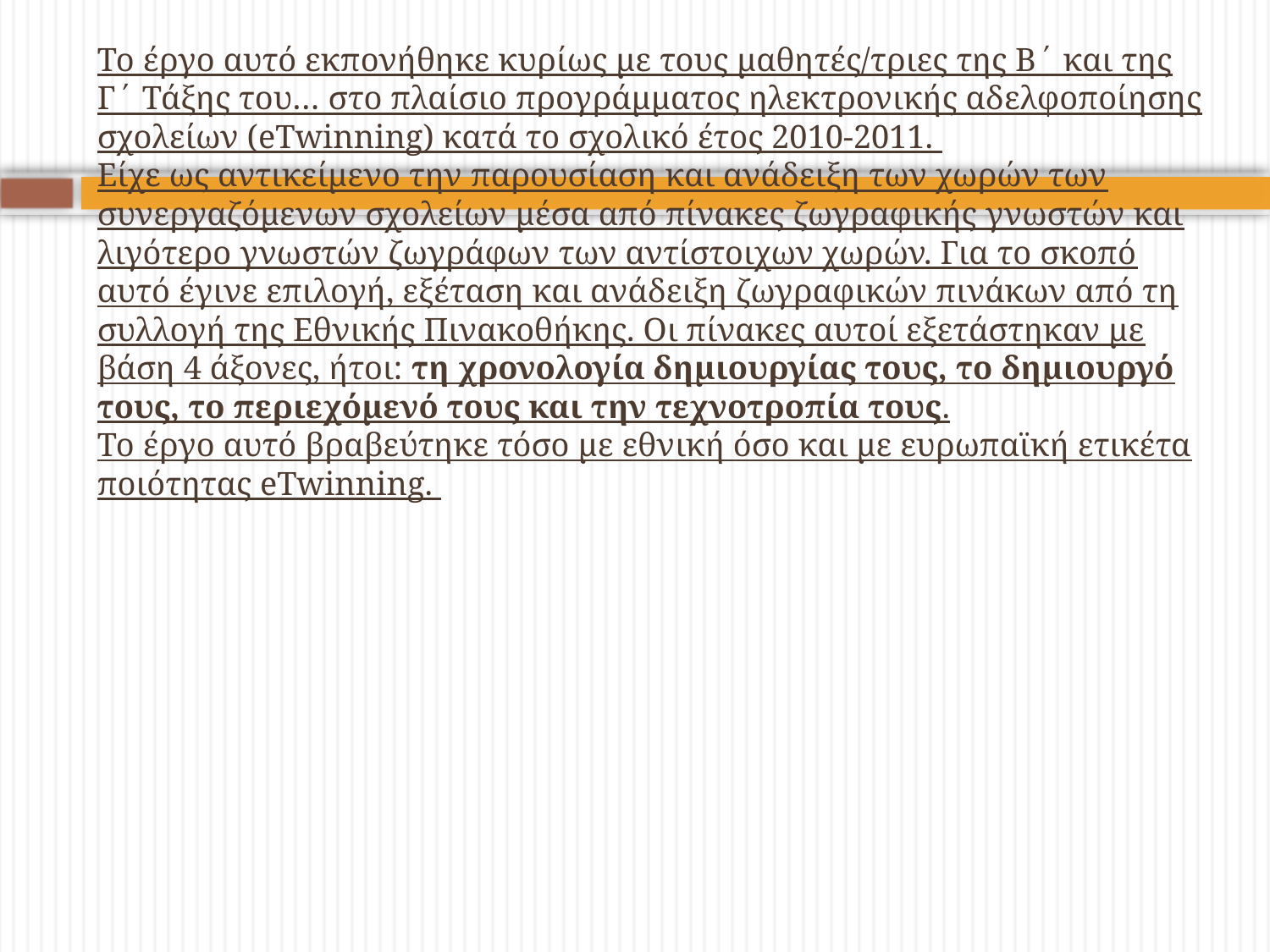

# Το έργο αυτό εκπονήθηκε κυρίως με τους μαθητές/τριες της Β΄ και της Γ΄ Τάξης του… στο πλαίσιο προγράμματος ηλεκτρονικής αδελφοποίησης σχολείων (eTwinning) κατά το σχολικό έτος 2010-2011. Eίχε ως αντικείμενο την παρουσίαση και ανάδειξη των χωρών των συνεργαζόμενων σχολείων μέσα από πίνακες ζωγραφικής γνωστών και λιγότερο γνωστών ζωγράφων των αντίστοιχων χωρών. Για το σκοπό αυτό έγινε επιλογή, εξέταση και ανάδειξη ζωγραφικών πινάκων από τη συλλογή της Εθνικής Πινακοθήκης. Οι πίνακες αυτοί εξετάστηκαν με βάση 4 άξονες, ήτοι: τη χρονολογία δημιουργίας τους, το δημιουργό τους, το περιεχόμενό τους και την τεχνοτροπία τους. Το έργο αυτό βραβεύτηκε τόσο με εθνική όσο και με ευρωπαϊκή ετικέτα ποιότητας eTwinning.